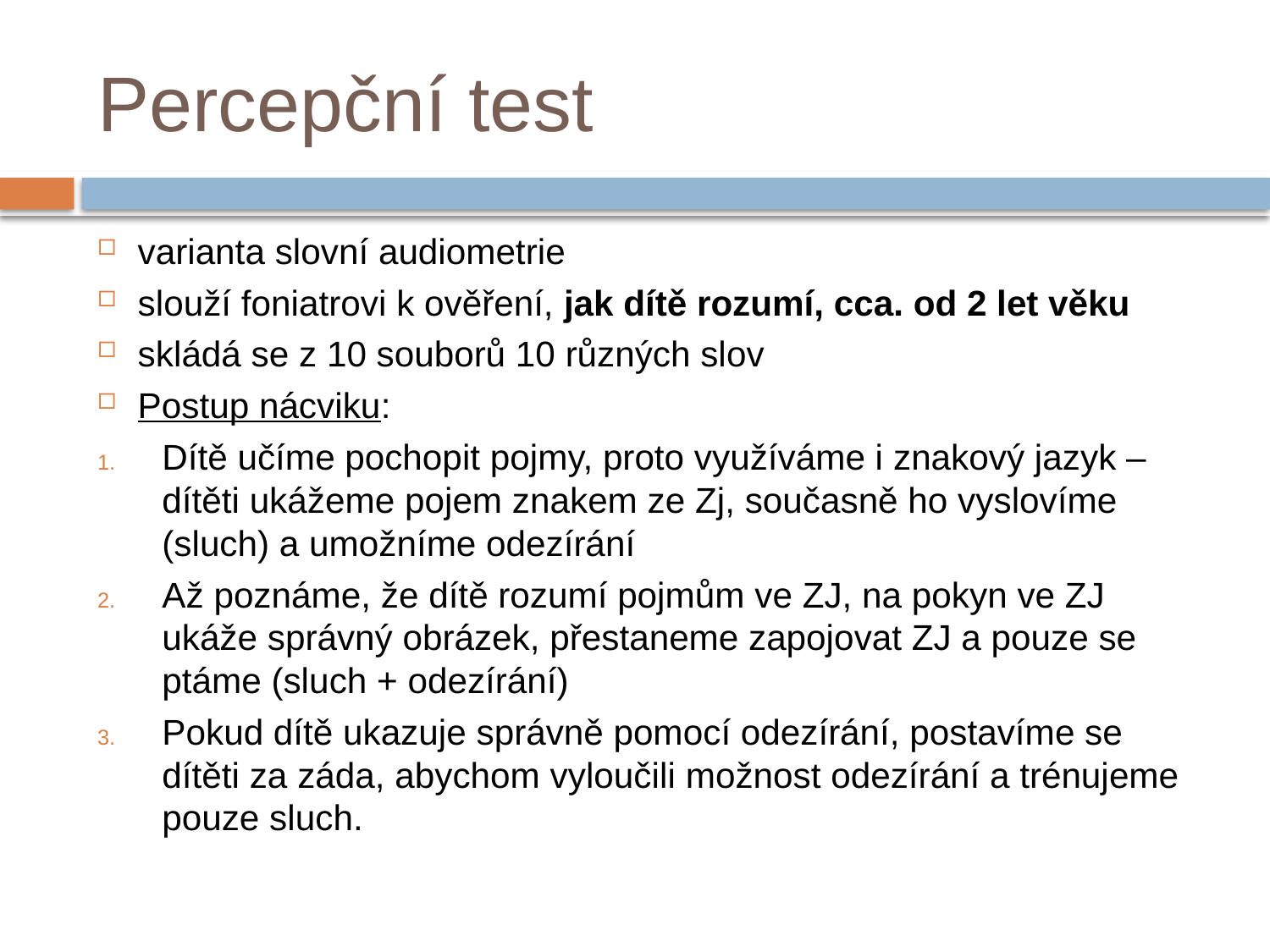

# Percepční test
varianta slovní audiometrie
slouží foniatrovi k ověření, jak dítě rozumí, cca. od 2 let věku
skládá se z 10 souborů 10 různých slov
Postup nácviku:
Dítě učíme pochopit pojmy, proto využíváme i znakový jazyk – dítěti ukážeme pojem znakem ze Zj, současně ho vyslovíme (sluch) a umožníme odezírání
Až poznáme, že dítě rozumí pojmům ve ZJ, na pokyn ve ZJ ukáže správný obrázek, přestaneme zapojovat ZJ a pouze se ptáme (sluch + odezírání)
Pokud dítě ukazuje správně pomocí odezírání, postavíme se dítěti za záda, abychom vyloučili možnost odezírání a trénujeme pouze sluch.